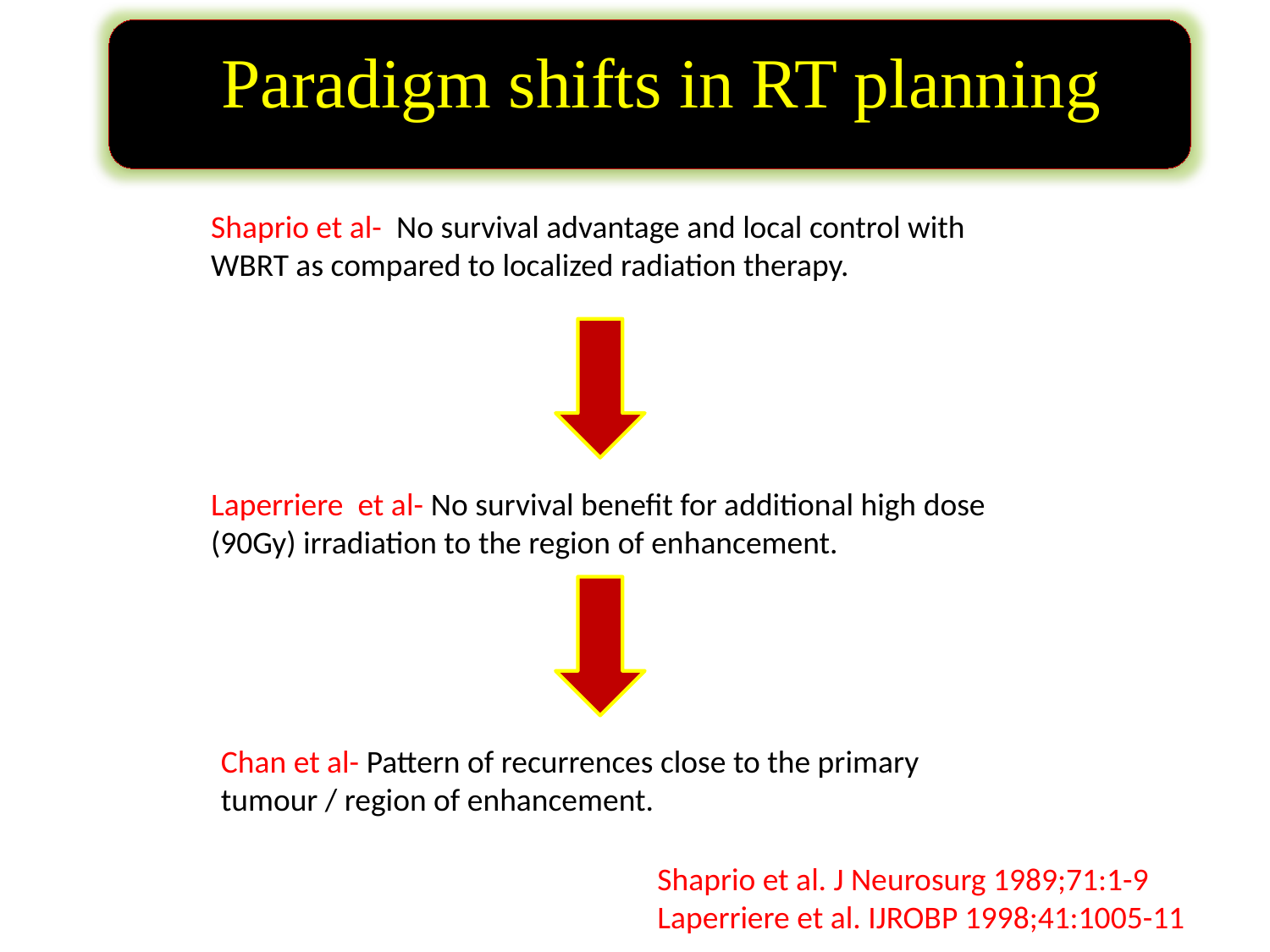

# Paradigm shifts in RT planning

Shaprio et al-  No survival advantage and local control with WBRT as compared to localized radiation therapy.

Laperriere  et al- No survival benefit for additional high dose (90Gy) irradiation to the region of enhancement.

Chan et al- Pattern of recurrences close to the primary tumour / region of enhancement.
Shaprio et al. J Neurosurg 1989;71:1-9
Laperriere et al. IJROBP 1998;41:1005-11